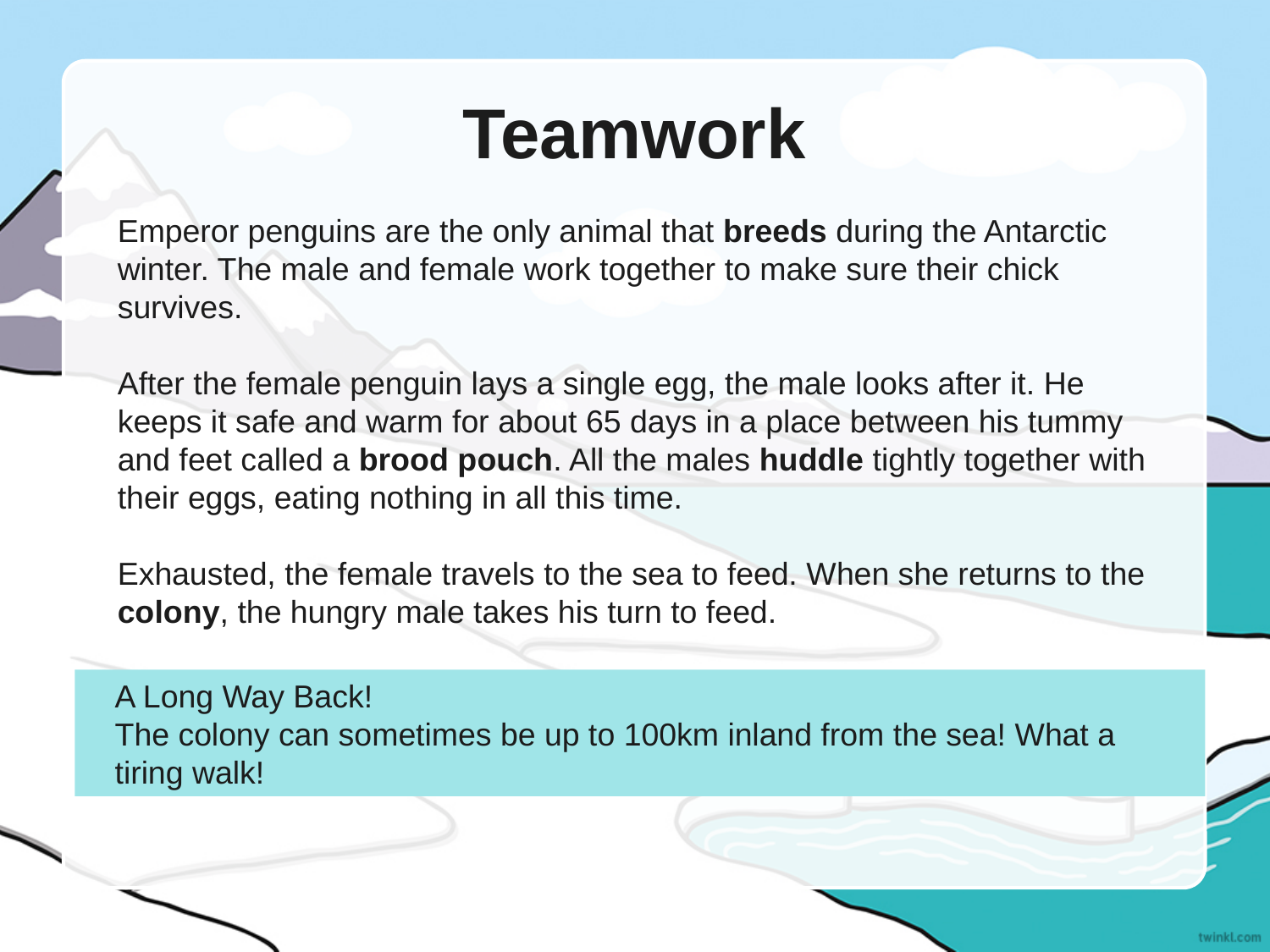

# Teamwork
Emperor penguins are the only animal that breeds during the Antarctic winter. The male and female work together to make sure their chick survives.

After the female penguin lays a single egg, the male looks after it. He keeps it safe and warm for about 65 days in a place between his tummy and feet called a brood pouch. All the males huddle tightly together with their eggs, eating nothing in all this time.

Exhausted, the female travels to the sea to feed. When she returns to the colony, the hungry male takes his turn to feed.
A Long Way Back!
The colony can sometimes be up to 100km inland from the sea! What a tiring walk!